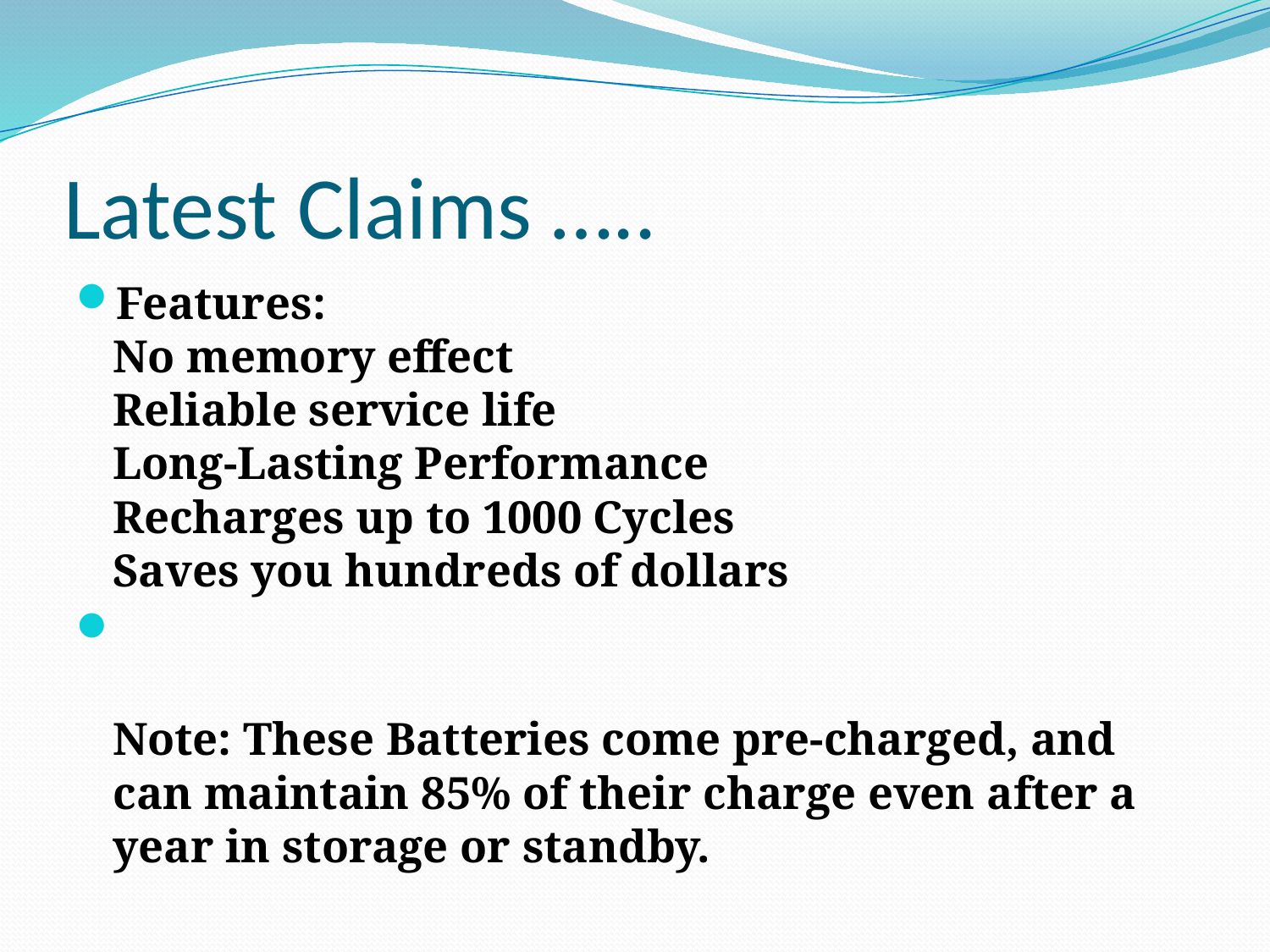

# Latest Claims …..
Features:
No memory effect
Reliable service life
Long-Lasting Performance
Recharges up to 1000 Cycles
Saves you hundreds of dollars
Note: These Batteries come pre-charged, and can maintain 85% of their charge even after a year in storage or standby.